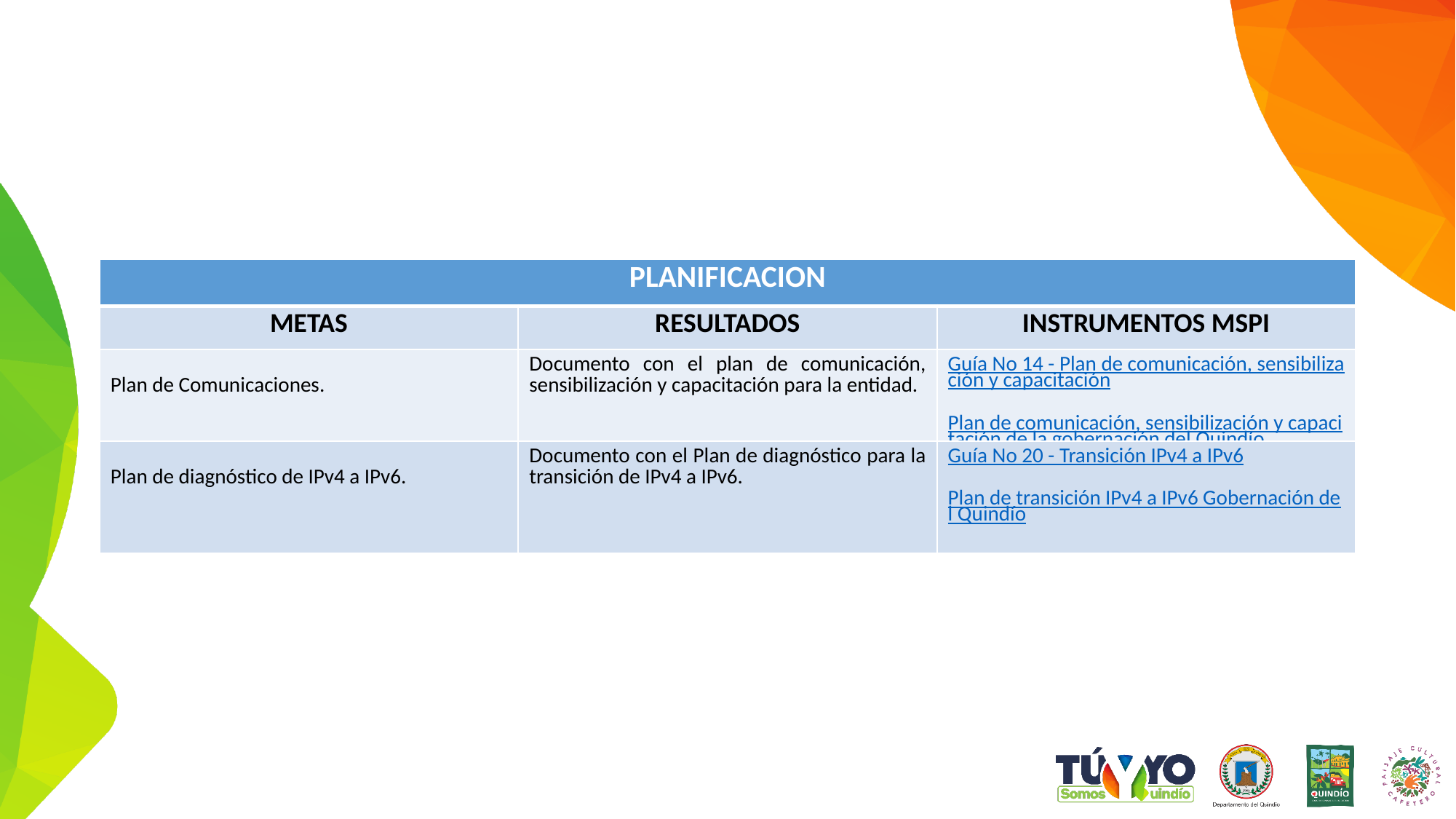

| PLANIFICACION |  |  |
| --- | --- | --- |
| METAS | RESULTADOS | INSTRUMENTOS MSPI |
| Plan de Comunicaciones. | Documento con el plan de comunicación, sensibilización y capacitación para la entidad. | Guía No 14 - Plan de comunicación, sensibilización y capacitación Plan de comunicación, sensibilización y capacitación de la gobernación del Quindío |
| Plan de diagnóstico de IPv4 a IPv6. | Documento con el Plan de diagnóstico para la transición de IPv4 a IPv6. | Guía No 20 - Transición IPv4 a IPv6 Plan de transición IPv4 a IPv6 Gobernación del Quindío |